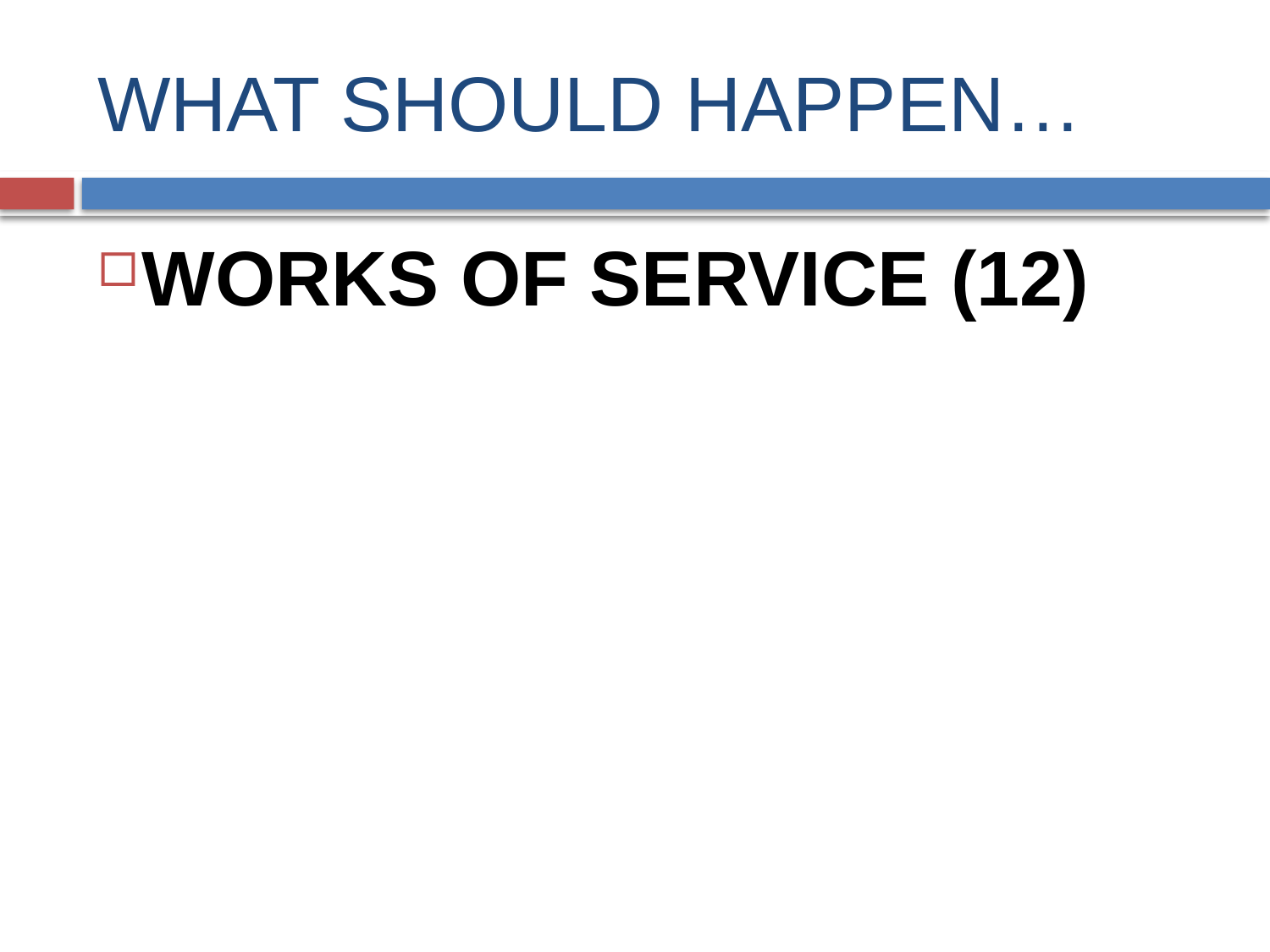

# WHAT SHOULD HAPPEN…
WORKS OF SERVICE (12)